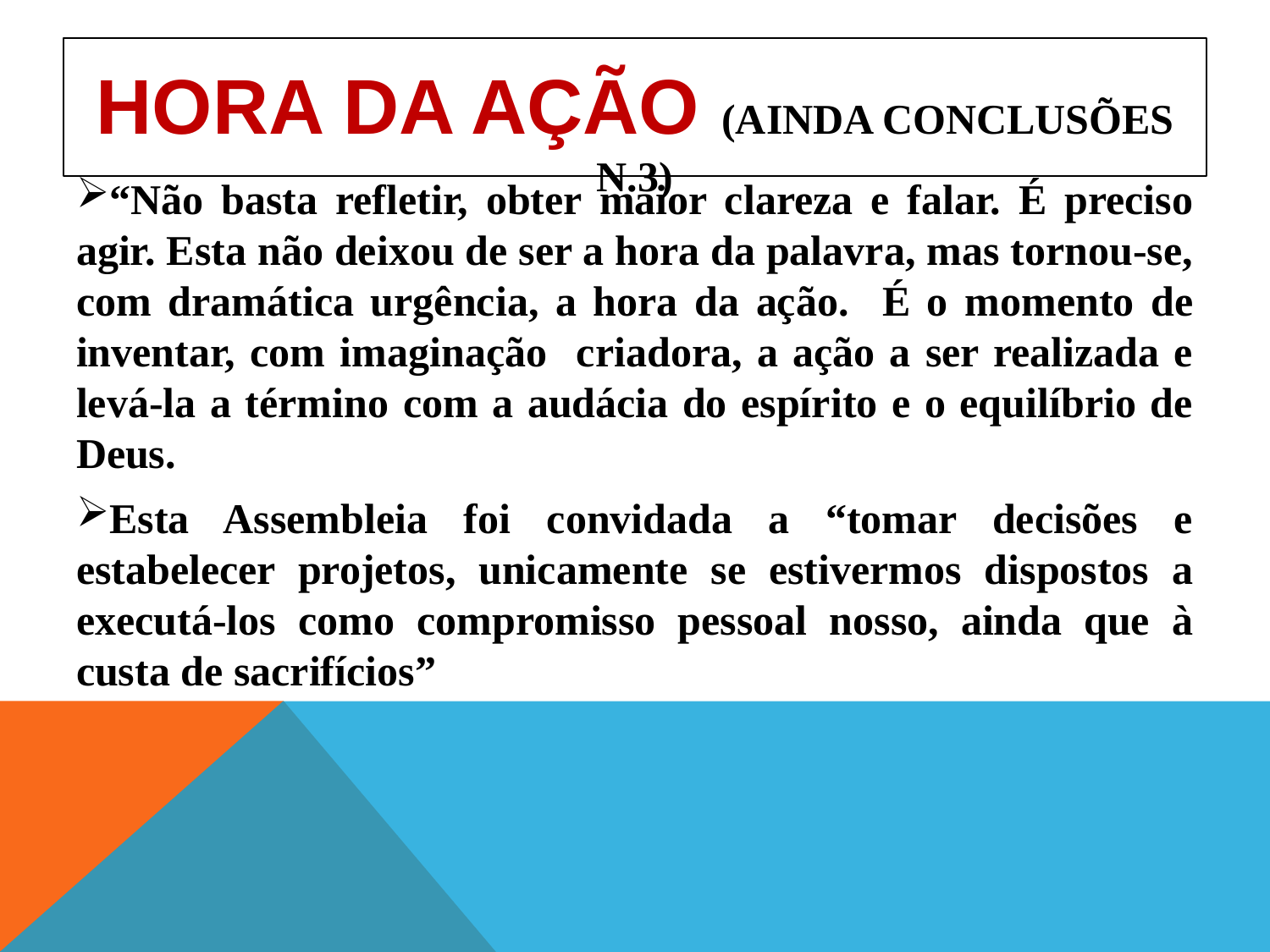

# Hora da ação (ainda Conclusões n.3)
“Não basta refletir, obter maior clareza e falar. É preciso agir. Esta não deixou de ser a hora da palavra, mas tornou-se, com dramática urgência, a hora da ação.  É o momento de inventar, com imaginação  criadora, a ação a ser realizada e levá-la a término com a audácia do espírito e o equilíbrio de Deus.
Esta Assembleia foi convidada a “tomar decisões e estabelecer projetos, unicamente se estivermos dispostos a executá-los como compromisso pessoal nosso, ainda que à custa de sacrifícios”